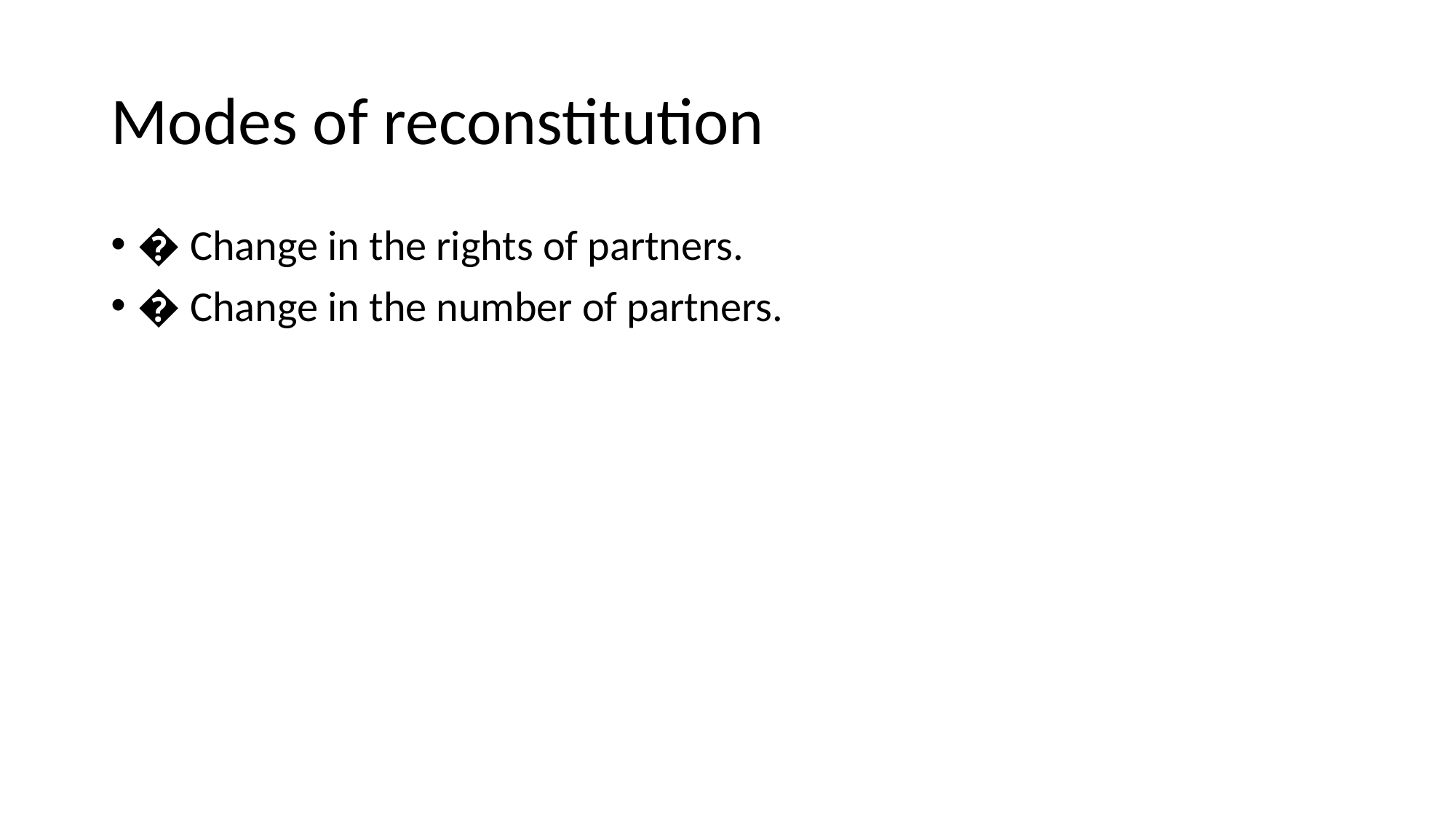

# Modes of reconstitution
� Change in the rights of partners.
� Change in the number of partners.